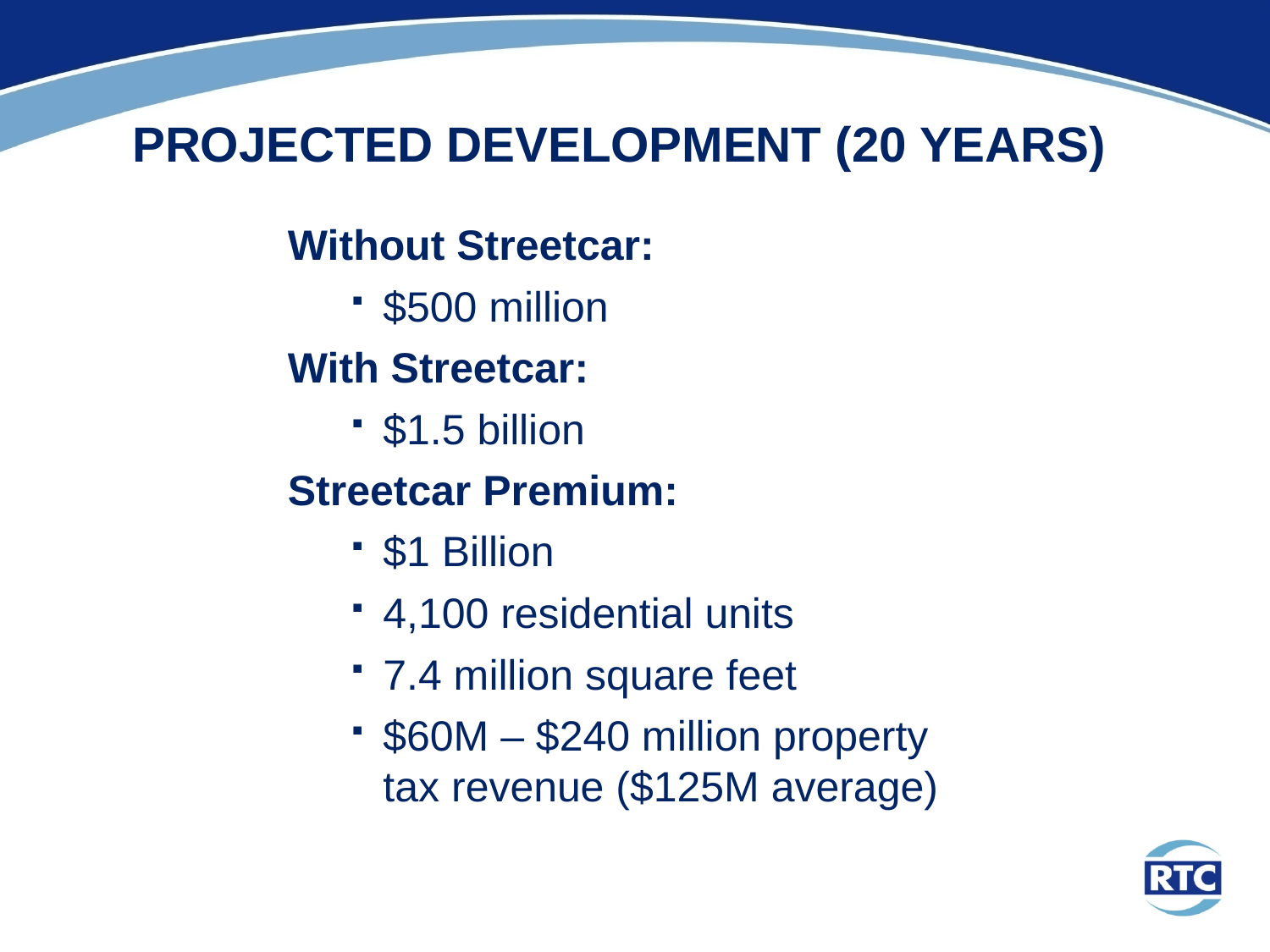

# PROJECTED DEVELOPMENT (20 YEARS)
Without Streetcar:
$500 million
With Streetcar:
$1.5 billion
Streetcar Premium:
$1 Billion
4,100 residential units
7.4 million square feet
$60M – $240 million property tax revenue ($125M average)